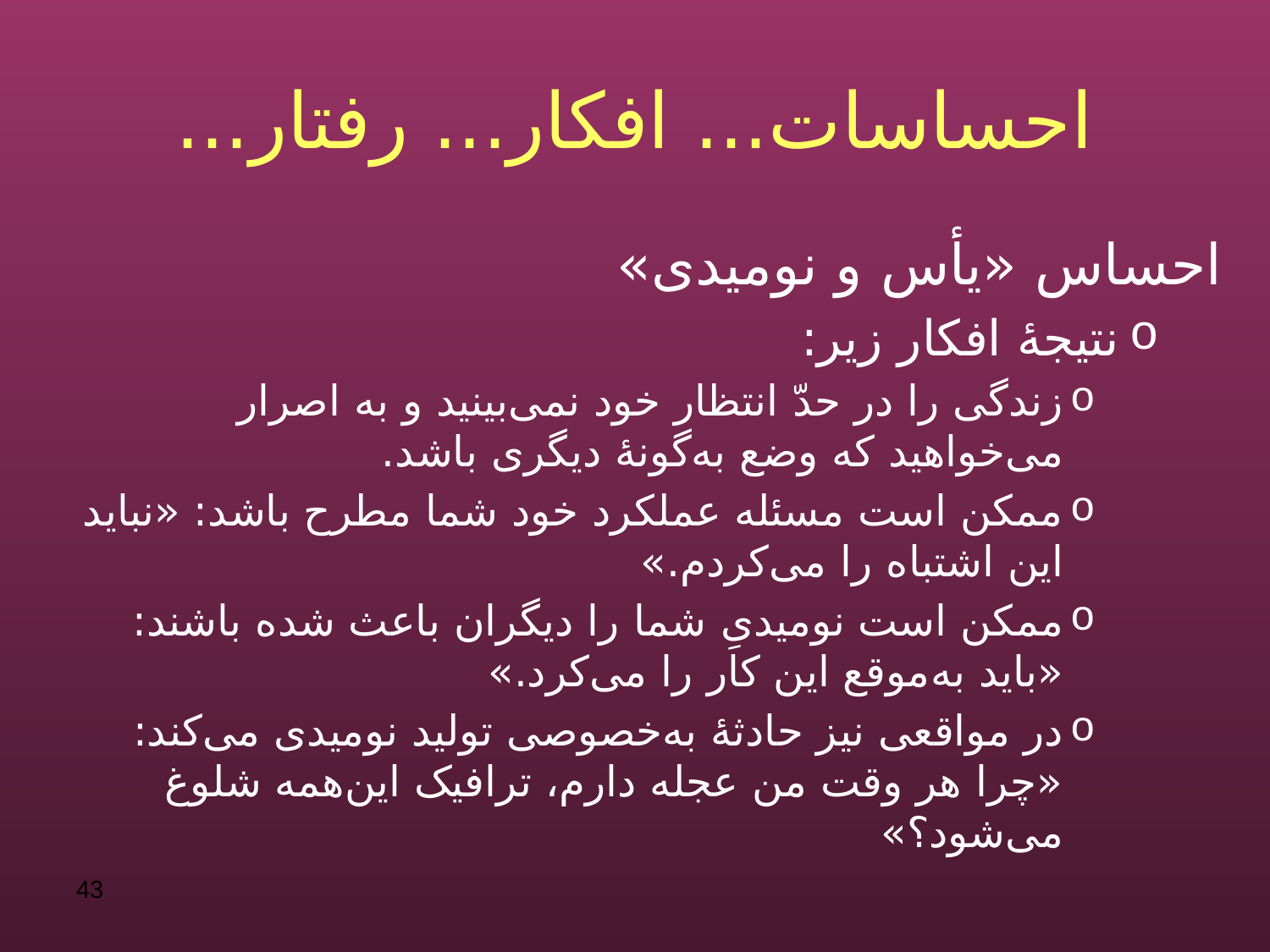

# احساسات... افکار... رفتار...
احساس «یأس و نومیدی»
نتیجۀ افکار زیر:
زندگی را در حدّ انتظار خود نمی‌بینید و به اصرار می‌خواهید که وضع به‌گونۀ دیگری باشد.
ممکن است مسئله عملکرد خود شما مطرح باشد: «نباید این اشتباه را می‌کردم.»
ممکن است نومیدیِ شما را دیگران باعث شده باشند: «باید به‌موقع این کار را می‌کرد.»
در مواقعی نیز حادثۀ به‌خصوصی تولید نومیدی می‌کند: «چرا هر وقت من عجله دارم، ترافیک این‌همه شلوغ می‌شود؟»
43